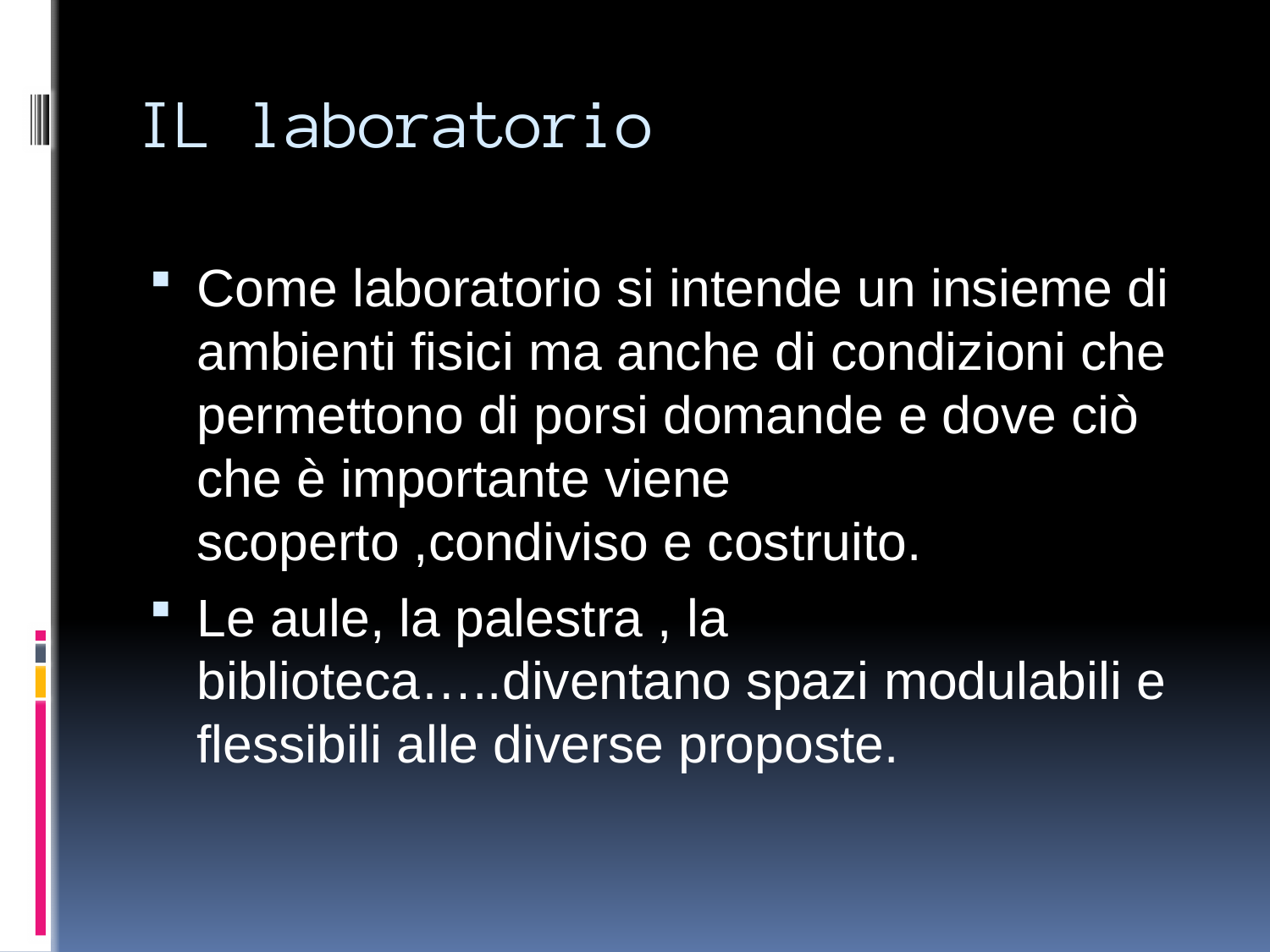

# IL laboratorio
Come laboratorio si intende un insieme di ambienti fisici ma anche di condizioni che permettono di porsi domande e dove ciò che è importante viene scoperto ,condiviso e costruito.
Le aule, la palestra , la biblioteca…..diventano spazi modulabili e flessibili alle diverse proposte.